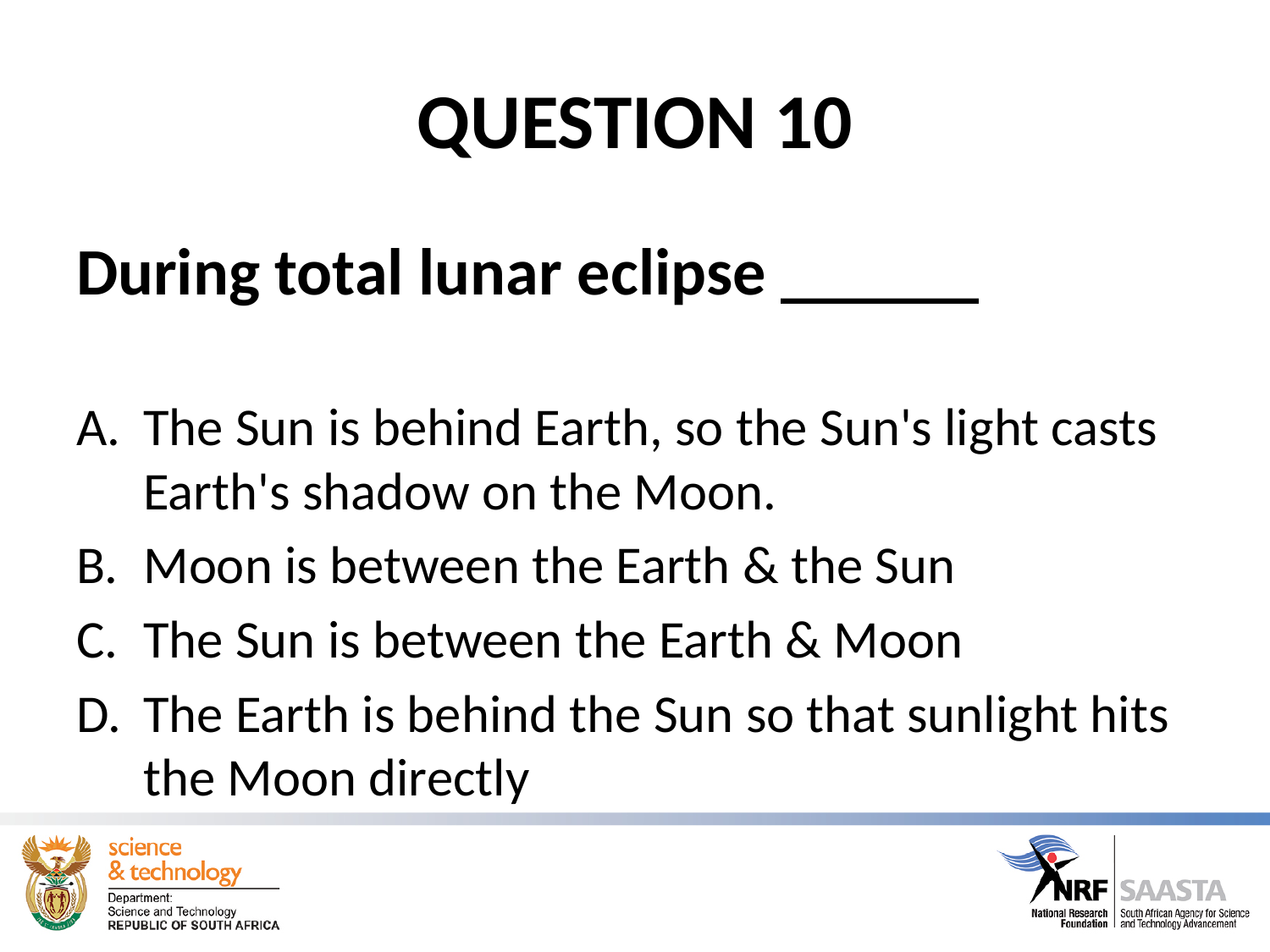

# QUESTION 10
During total lunar eclipse ______

The Sun is behind Earth, so the Sun's light casts Earth's shadow on the Moon.
Moon is between the Earth & the Sun
The Sun is between the Earth & Moon
The Earth is behind the Sun so that sunlight hits the Moon directly